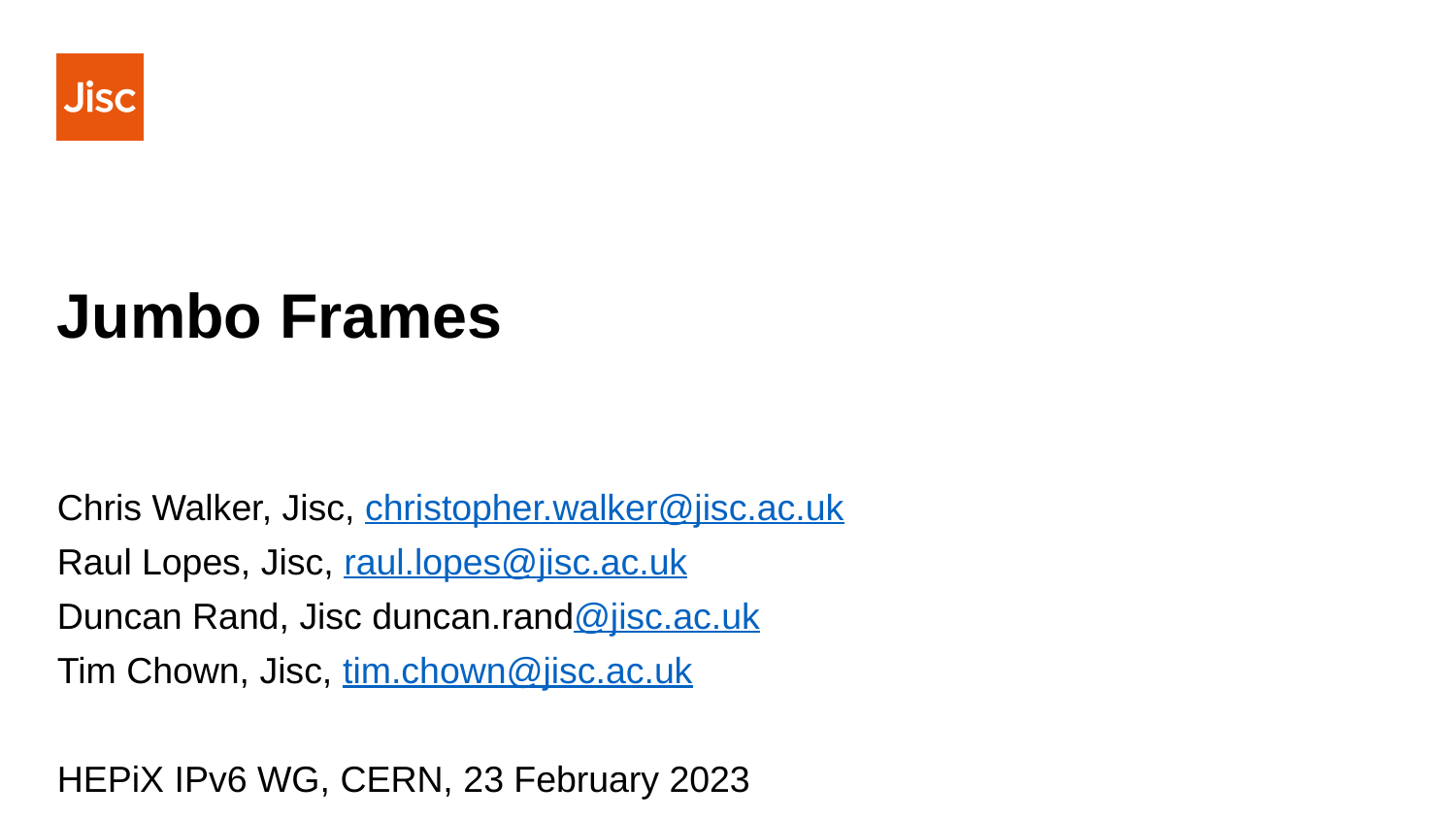

# Jumbo Frames
Chris Walker, Jisc, christopher.walker@jisc.ac.uk
Raul Lopes, Jisc, raul.lopes@jisc.ac.uk
Duncan Rand, Jisc duncan.rand@jisc.ac.uk
Tim Chown, Jisc, tim.chown@jisc.ac.uk

HEPiX IPv6 WG, CERN, 23 February 2023